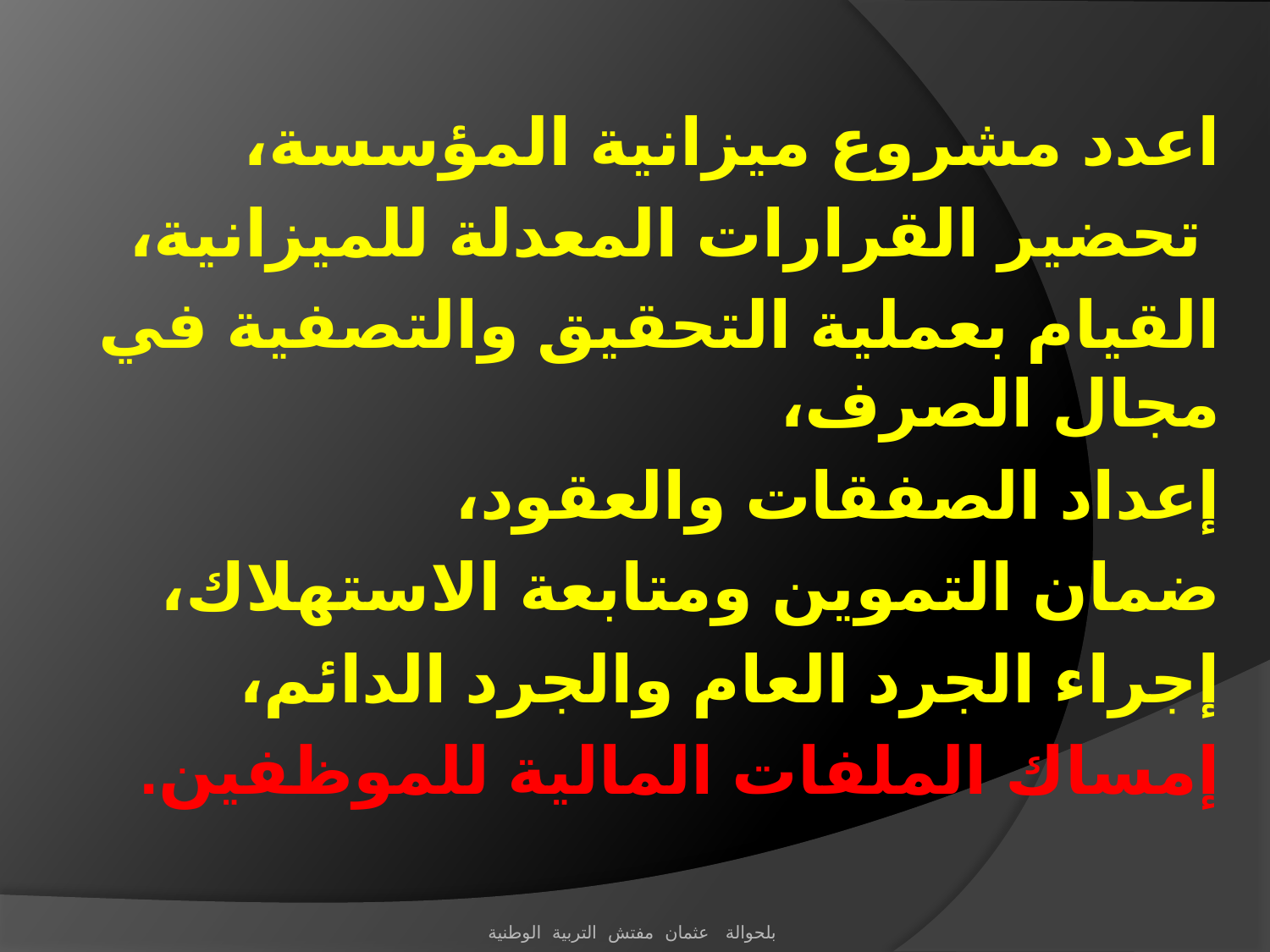

اعدد مشروع ميزانية المؤسسة،
 تحضير القرارات المعدلة للميزانية،
القيام بعملية التحقيق والتصفية في مجال الصرف،
إعداد الصفقات والعقود،
ضمان التموين ومتابعة الاستهلاك،
إجراء الجرد العام والجرد الدائم،
إمساك الملفات المالية للموظفين.

بلحوالة   عثمان  مفتش  التربية  الوطنية